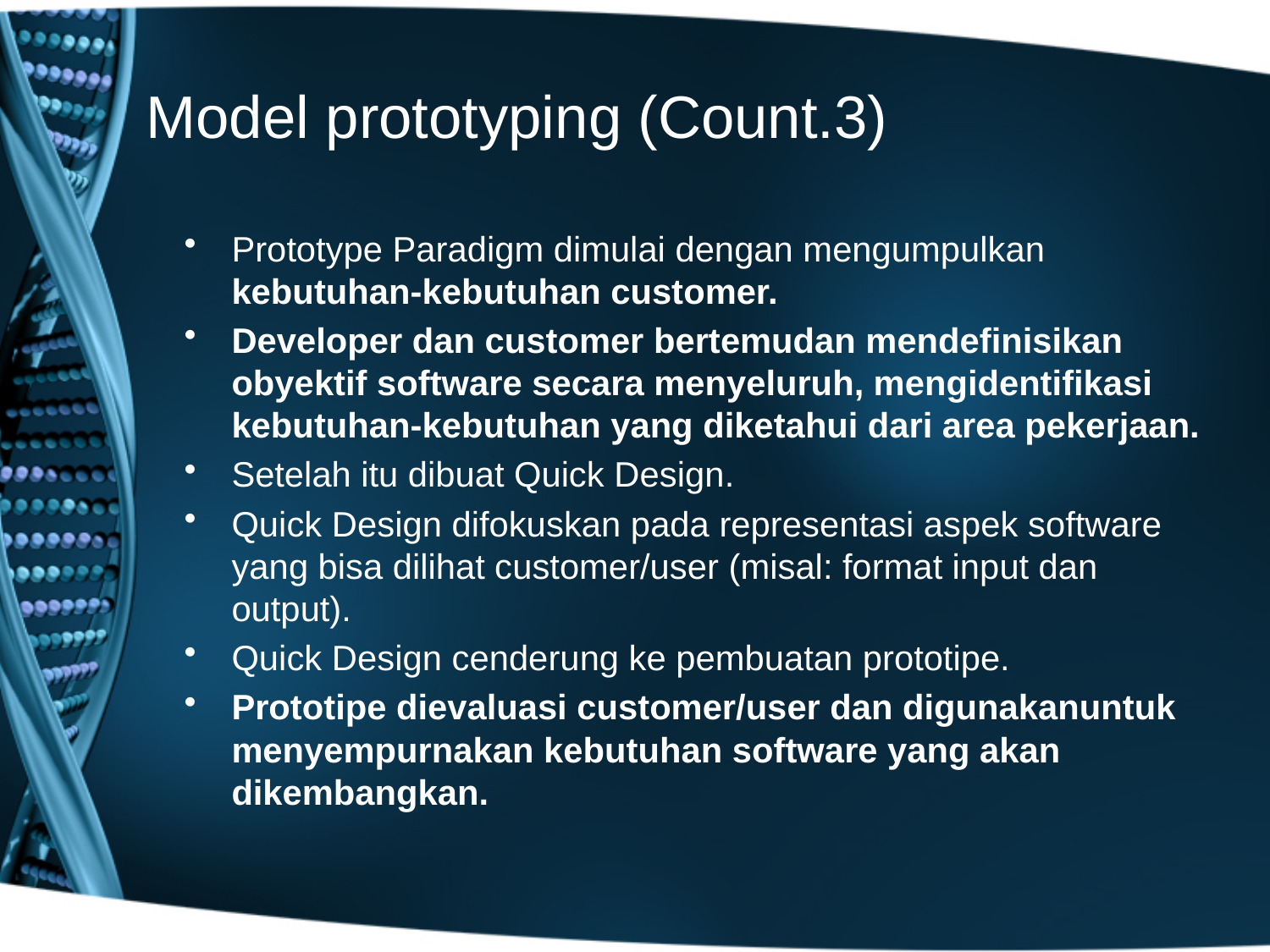

# Model prototyping (Count.3)
Prototype Paradigm dimulai dengan mengumpulkan kebutuhan-kebutuhan customer.
Developer dan customer bertemudan mendefinisikan obyektif software secara menyeluruh, mengidentifikasi kebutuhan-kebutuhan yang diketahui dari area pekerjaan.
Setelah itu dibuat Quick Design.
Quick Design difokuskan pada representasi aspek software yang bisa dilihat customer/user (misal: format input dan output).
Quick Design cenderung ke pembuatan prototipe.
Prototipe dievaluasi customer/user dan digunakanuntuk menyempurnakan kebutuhan software yang akan dikembangkan.